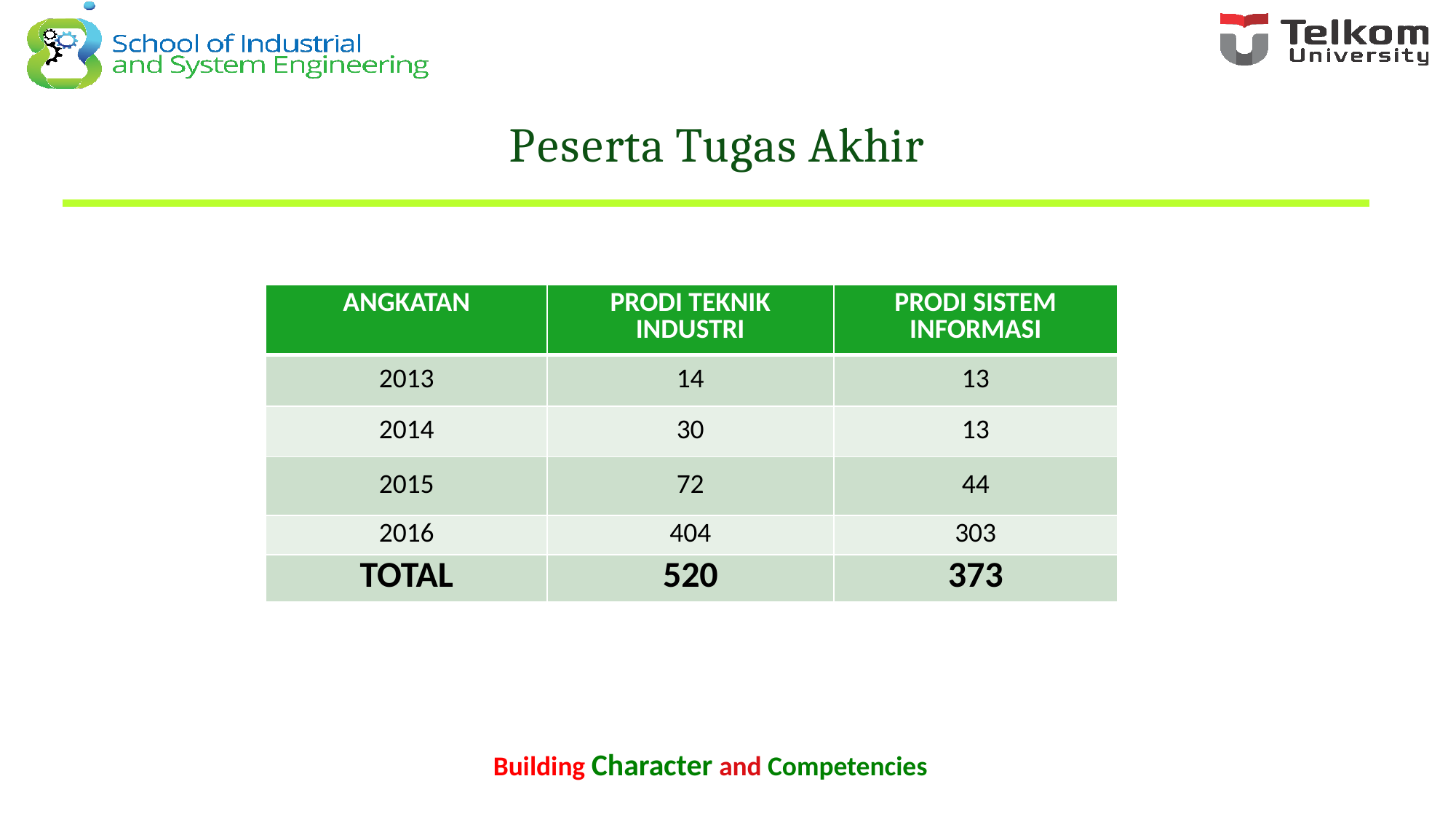

# Peserta Tugas Akhir
| ANGKATAN | PRODI TEKNIK INDUSTRI | PRODI SISTEM INFORMASI |
| --- | --- | --- |
| 2013 | 14 | 13 |
| 2014 | 30 | 13 |
| 2015 | 72 | 44 |
| 2016 | 404 | 303 |
| TOTAL | 520 | 373 |